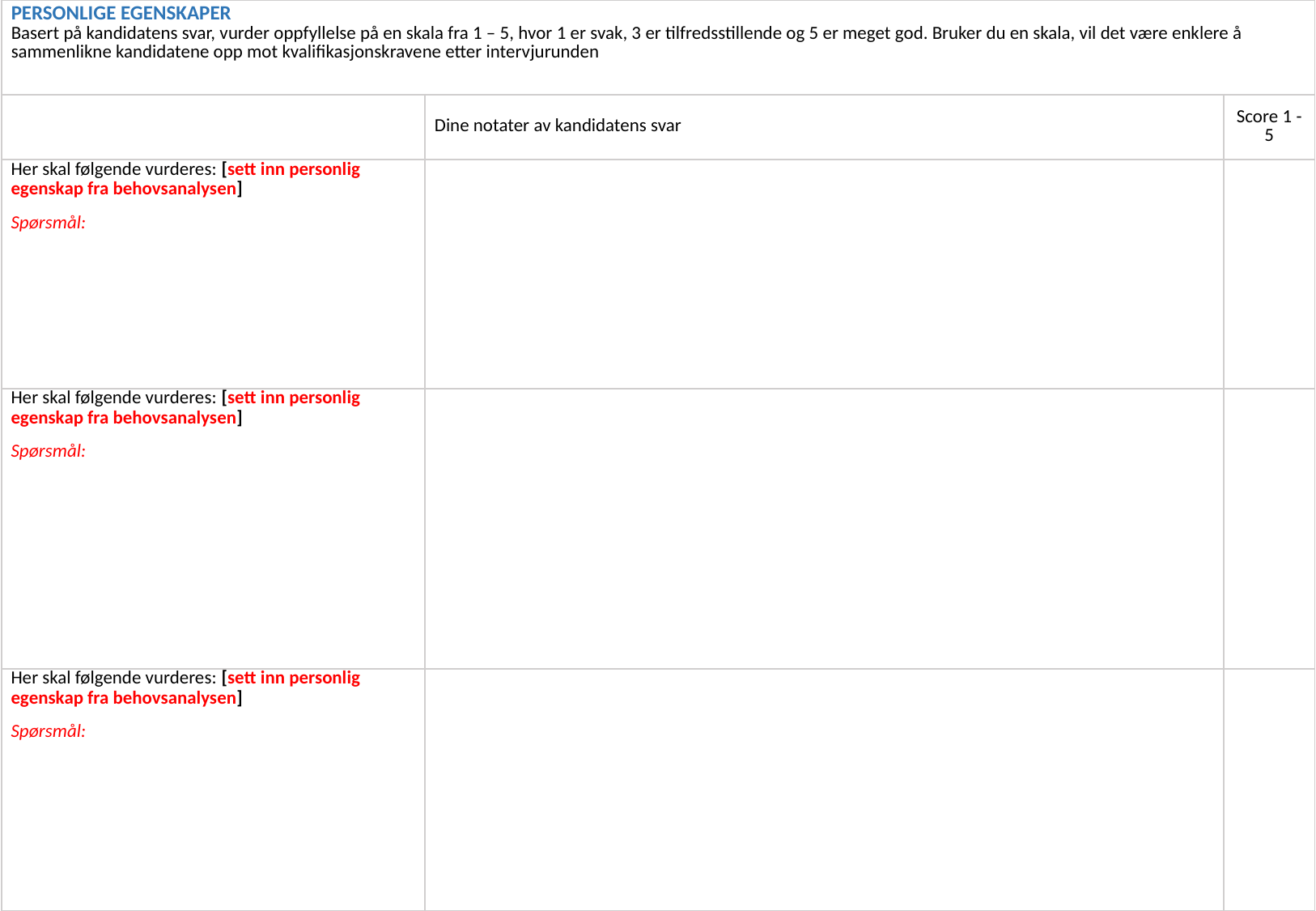

| PERSONLIGE EGENSKAPER Basert på kandidatens svar, vurder oppfyllelse på en skala fra 1 – 5, hvor 1 er svak, 3 er tilfredsstillende og 5 er meget god. Bruker du en skala, vil det være enklere å sammenlikne kandidatene opp mot kvalifikasjonskravene etter intervjurunden |  |  |
| --- | --- | --- |
|  | Dine notater av kandidatens svar | Score 1 - 5 |
| Her skal følgende vurderes: [sett inn personlig egenskap fra behovsanalysen] Spørsmål: |  |  |
| Her skal følgende vurderes: [sett inn personlig egenskap fra behovsanalysen] Spørsmål: |  |  |
| Her skal følgende vurderes: [sett inn personlig egenskap fra behovsanalysen] Spørsmål: |  |  |